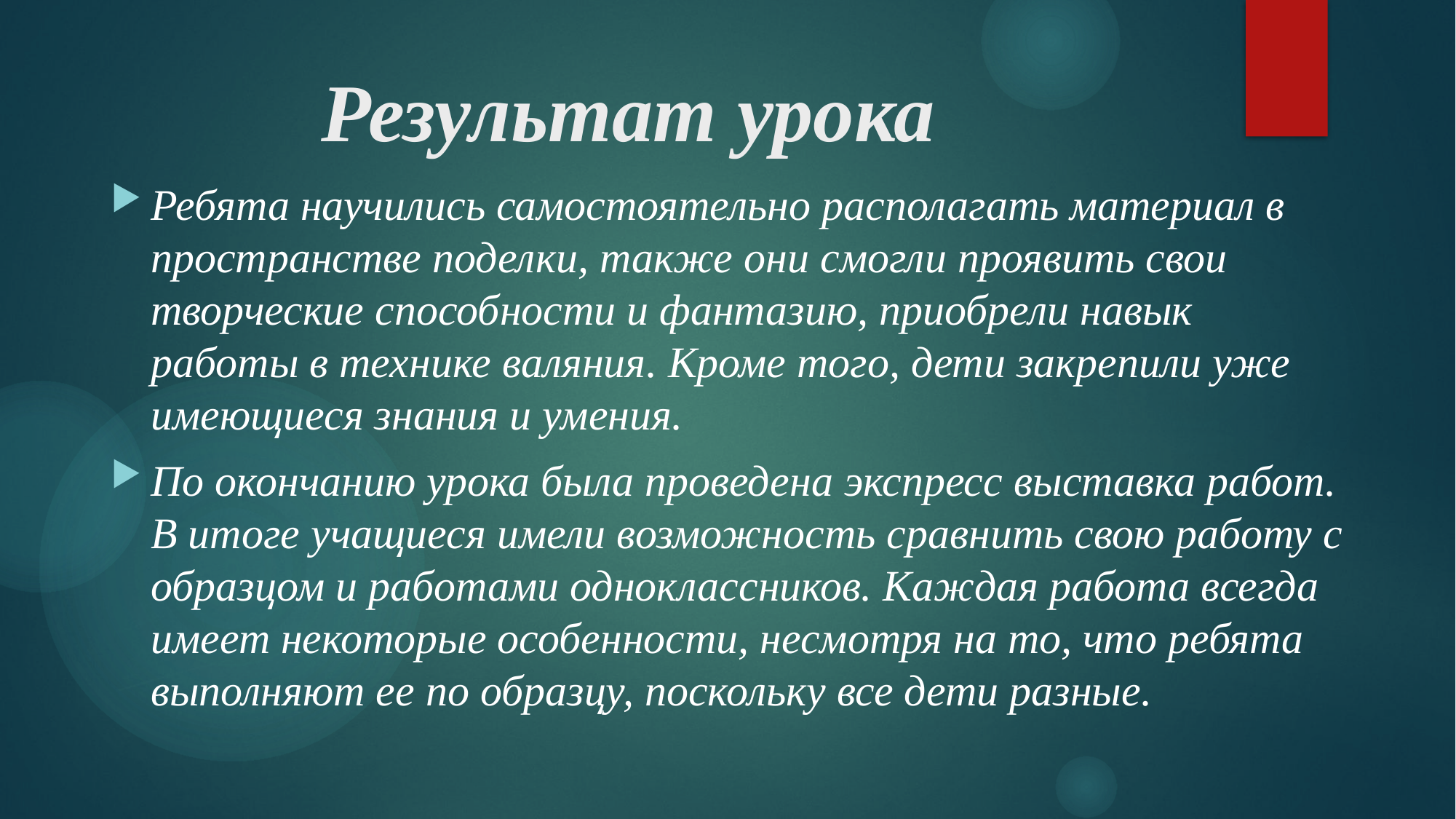

# Результат урока
Ребята научились самостоятельно располагать материал в пространстве поделки, также они смогли проявить свои творческие способности и фантазию, приобрели навык работы в технике валяния. Кроме того, дети закрепили уже имеющиеся знания и умения.
По окончанию урока была проведена экспресс выставка работ. В итоге учащиеся имели возможность сравнить свою работу с образцом и работами одноклассников. Каждая работа всегда имеет некоторые особенности, несмотря на то, что ребята выполняют ее по образцу, поскольку все дети разные.